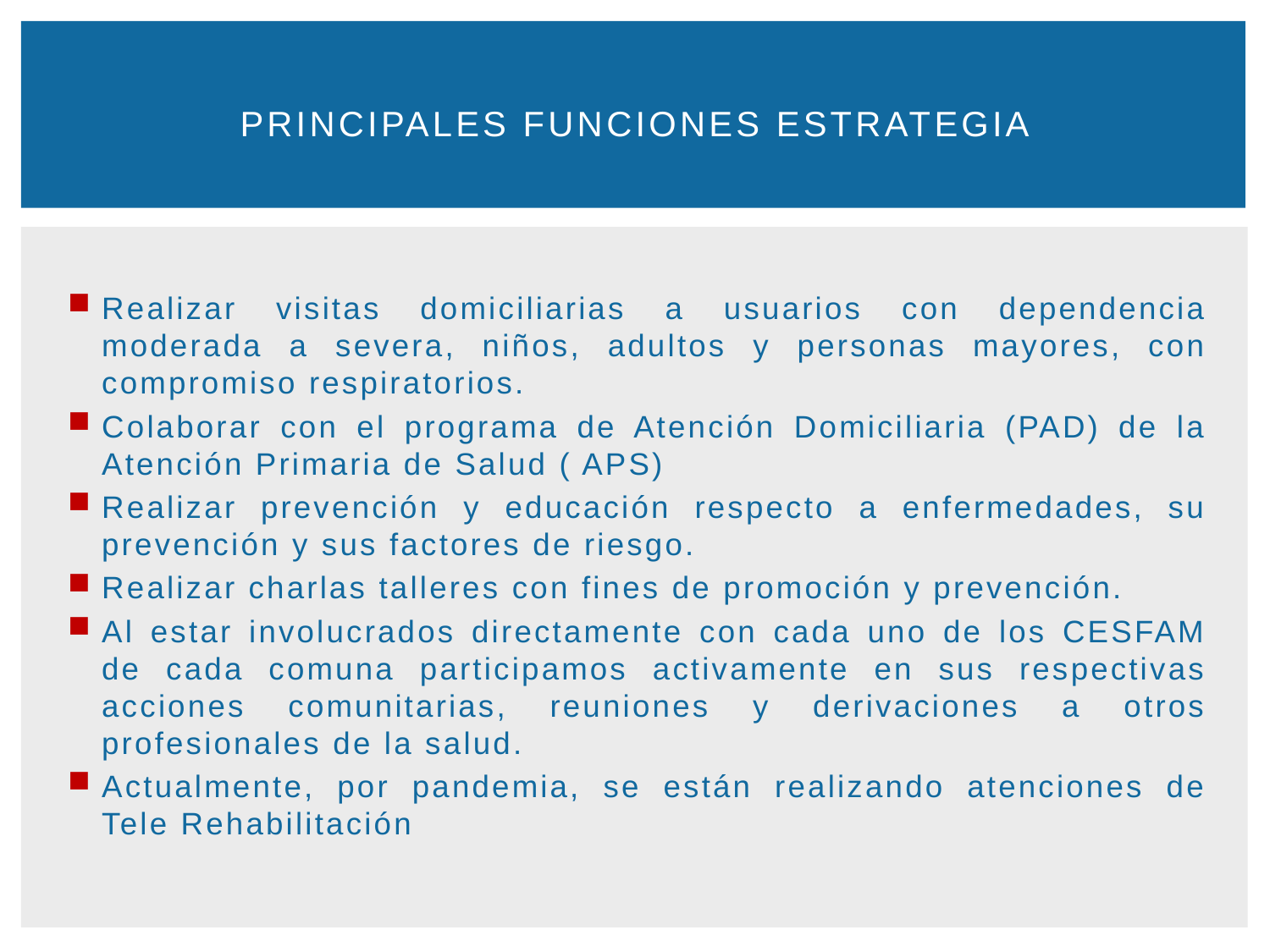

# PRINCIPALES FUNCIONES estrategia

Realizar visitas domiciliarias a usuarios con dependencia moderada a severa, niños, adultos y personas mayores, con compromiso respiratorios.
Colaborar con el programa de Atención Domiciliaria (PAD) de la Atención Primaria de Salud ( APS)
Realizar prevención y educación respecto a enfermedades, su prevención y sus factores de riesgo.
Realizar charlas talleres con fines de promoción y prevención.
Al estar involucrados directamente con cada uno de los CESFAM de cada comuna participamos activamente en sus respectivas acciones comunitarias, reuniones y derivaciones a otros profesionales de la salud.
Actualmente, por pandemia, se están realizando atenciones de Tele Rehabilitación